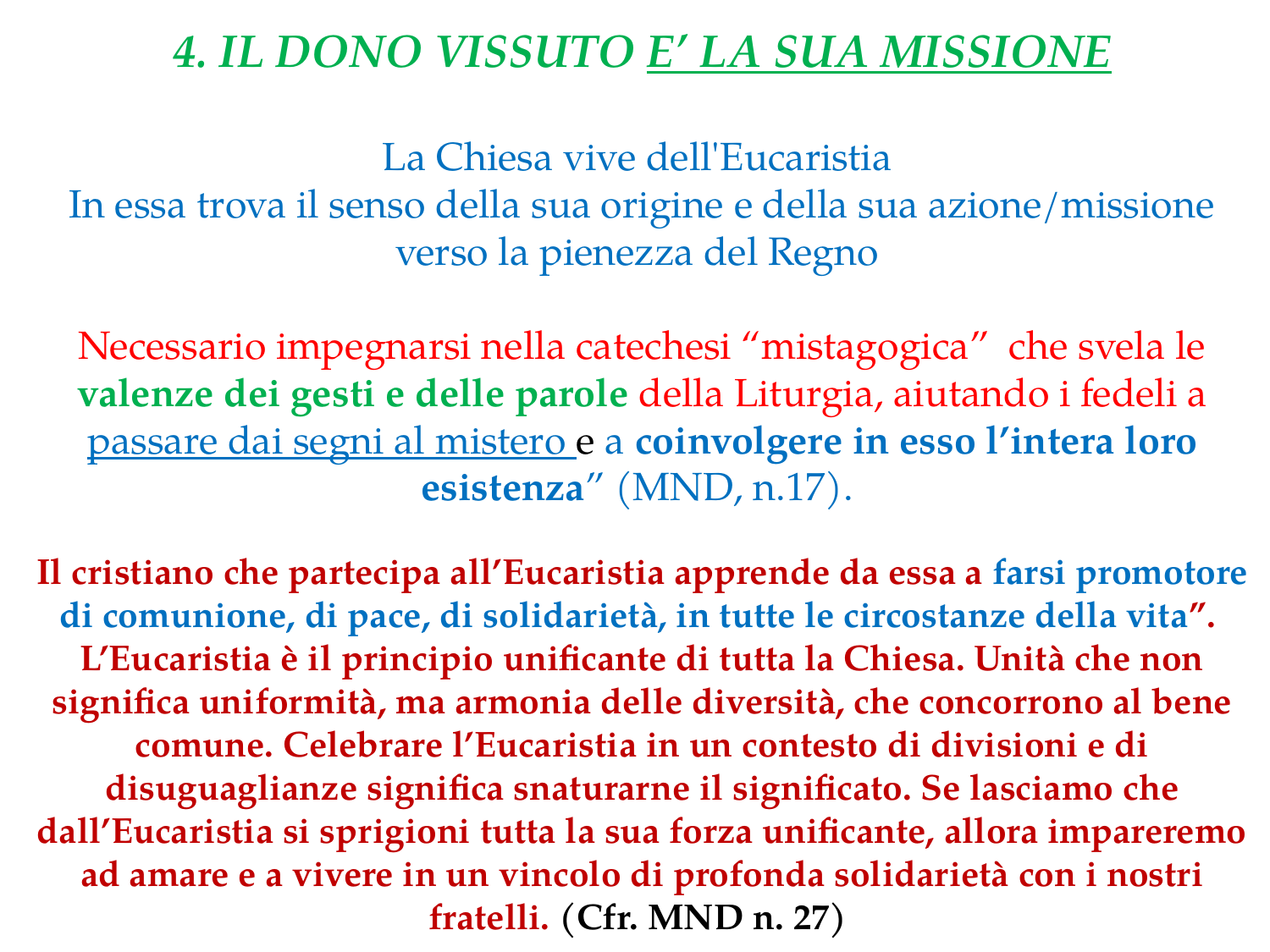

# 4. IL DONO VISSUTO E’ LA SUA MISSIONE La Chiesa vive dell'Eucaristia In essa trova il senso della sua origine e della sua azione/missione verso la pienezza del Regno Necessario impegnarsi nella catechesi “mistagogica”  che svela le valenze dei gesti e delle parole della Liturgia, aiutando i fedeli a passare dai segni al mistero e a coinvolgere in esso l’intera loro esistenza” (MND, n.17). Il cristiano che partecipa all’Eucaristia apprende da essa a farsi promotore di comunione, di pace, di solidarietà, in tutte le circostanze della vita”. L’Eucaristia è il principio unificante di tutta la Chiesa. Unità che non significa uniformità, ma armonia delle diversità, che concorrono al bene comune. Celebrare l’Eucaristia in un contesto di divisioni e di disuguaglianze significa snaturarne il significato. Se lasciamo che dall’Eucaristia si sprigioni tutta la sua forza unificante, allora impareremo ad amare e a vivere in un vincolo di profonda solidarietà con i nostri fratelli. (Cfr. MND n. 27)